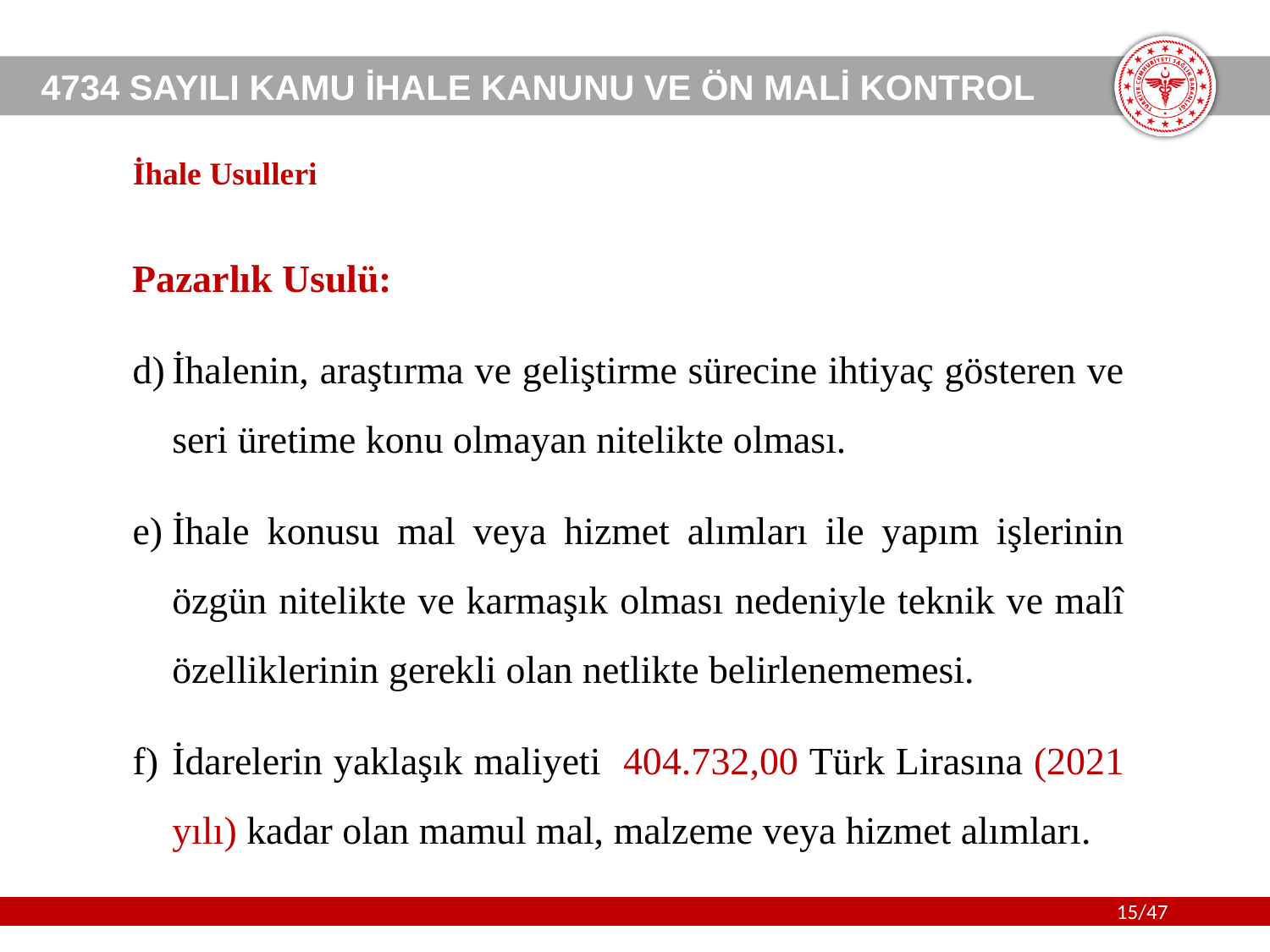

# İhale Usulleri
Pazarlık Usulü:
İhalenin, araştırma ve geliştirme sürecine ihtiyaç gösteren ve seri üretime konu olmayan nitelikte olması.
İhale konusu mal veya hizmet alımları ile yapım işlerinin özgün nitelikte ve karmaşık olması nedeniyle teknik ve malî özelliklerinin gerekli olan netlikte belirlenememesi.
İdarelerin yaklaşık maliyeti  404.732,00 Türk Lirasına (2021 yılı) kadar olan mamul mal, malzeme veya hizmet alımları.